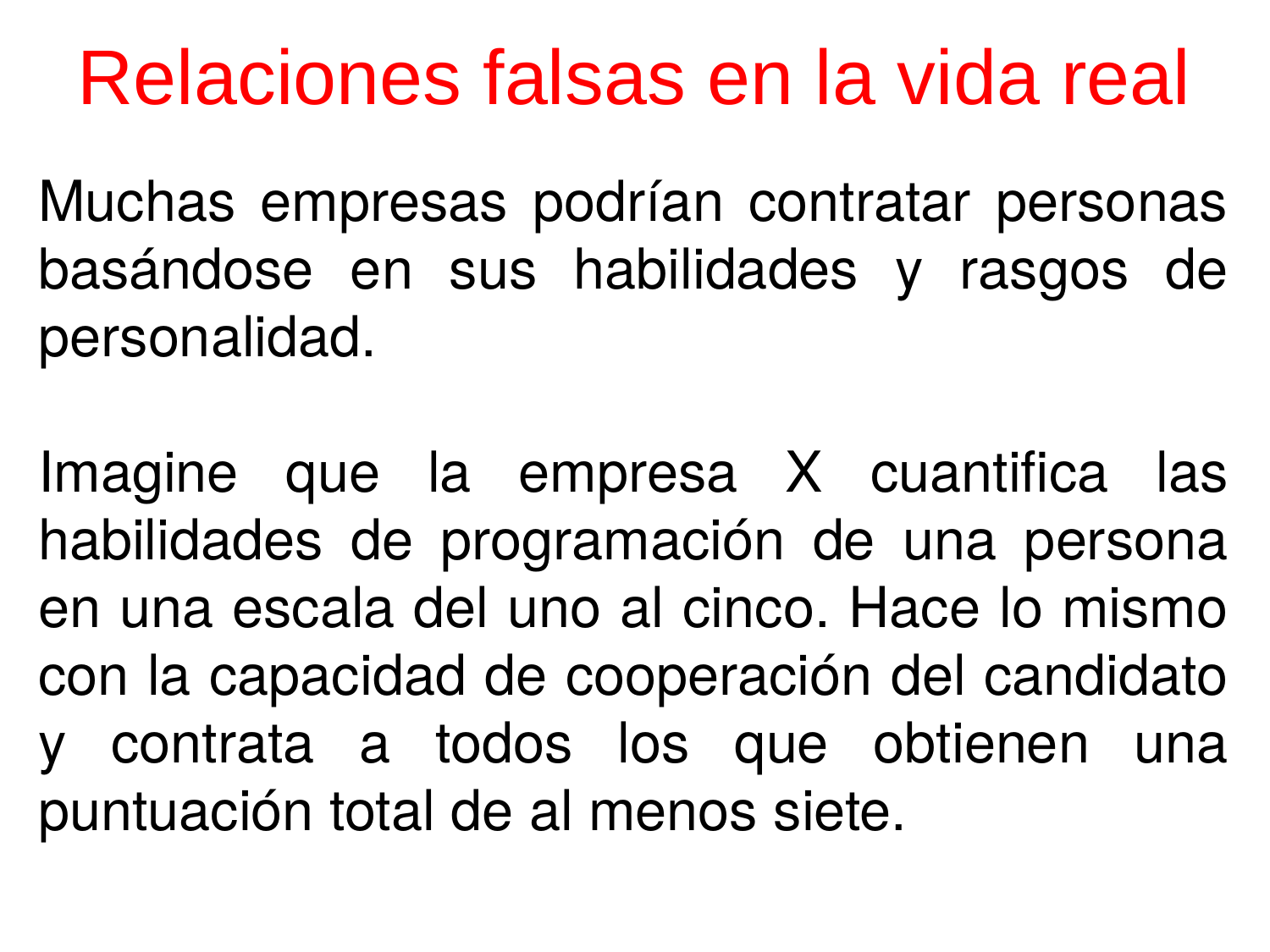

# Relaciones falsas en la vida real
Muchas empresas podrían contratar personas basándose en sus habilidades y rasgos de personalidad.

Imagine que la empresa X cuantifica las habilidades de programación de una persona en una escala del uno al cinco. Hace lo mismo con la capacidad de cooperación del candidato y contrata a todos los que obtienen una puntuación total de al menos siete.